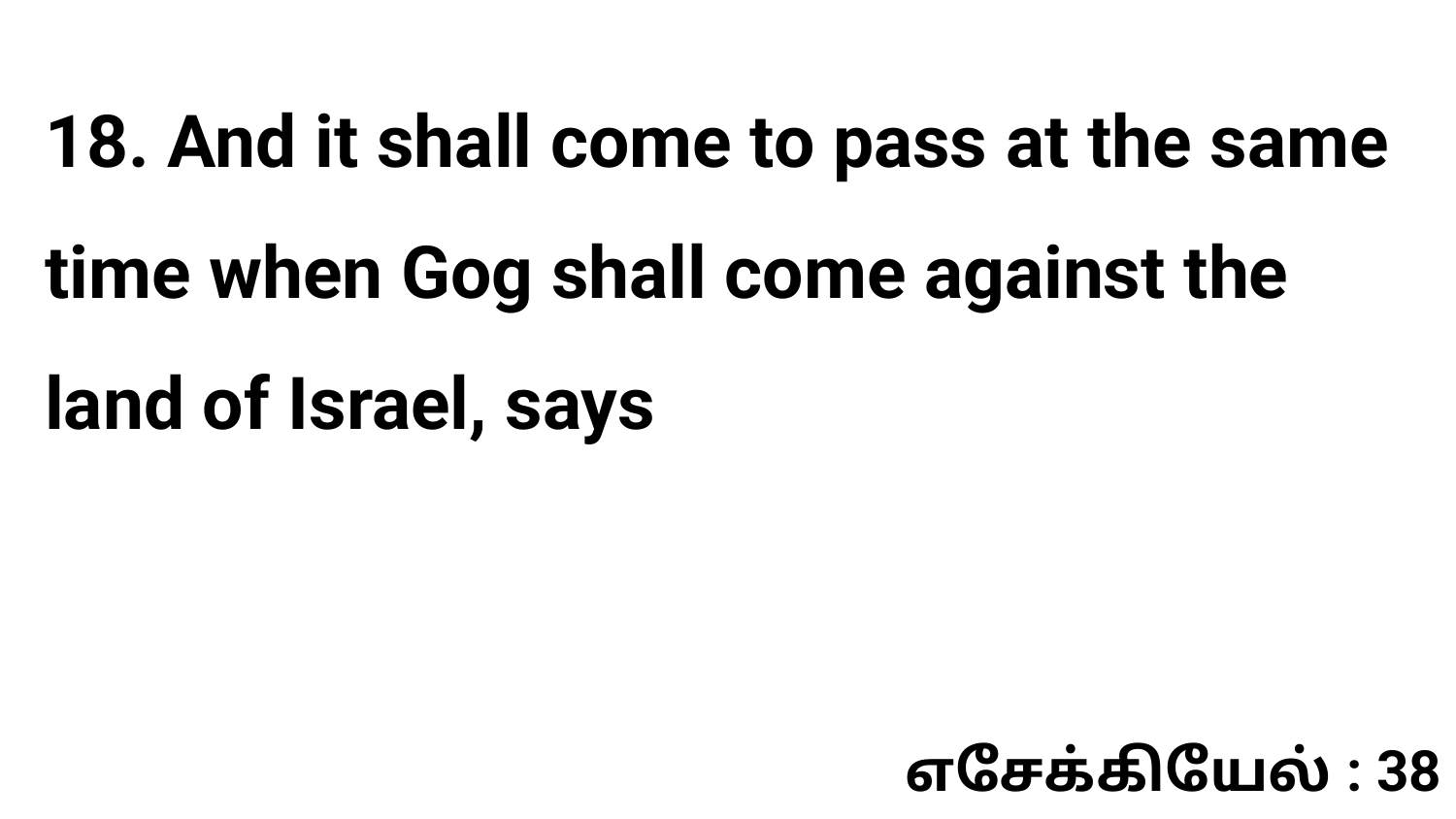

18. And it shall come to pass at the same time when Gog shall come against the land of Israel, says
எசேக்கியேல் : 38